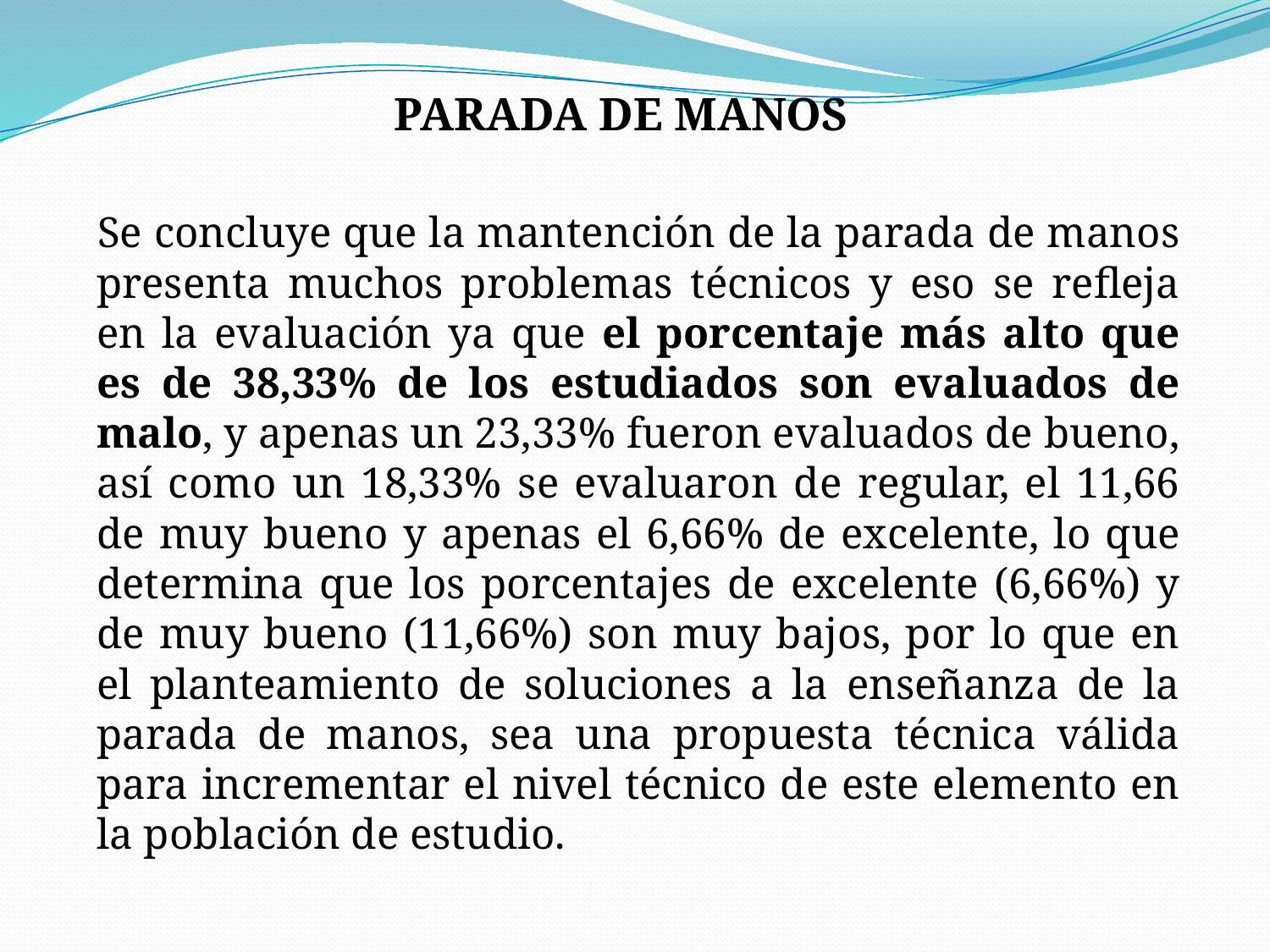

PARADA DE MANOS

   Se concluye que la mantención de la parada de manos presenta muchos problemas técnicos y eso se refleja en la evaluación ya que el porcentaje más alto que es de 38,33% de los estudiados son evaluados de malo, y apenas un 23,33% fueron evaluados de bueno, así como un 18,33% se evaluaron de regular, el 11,66 de muy bueno y apenas el 6,66% de excelente, lo que determina que los porcentajes de excelente (6,66%) y de muy bueno (11,66%) son muy bajos, por lo que en el planteamiento de soluciones a la enseñanza de la parada de manos, sea una propuesta técnica válida para incrementar el nivel técnico de este elemento en la población de estudio.